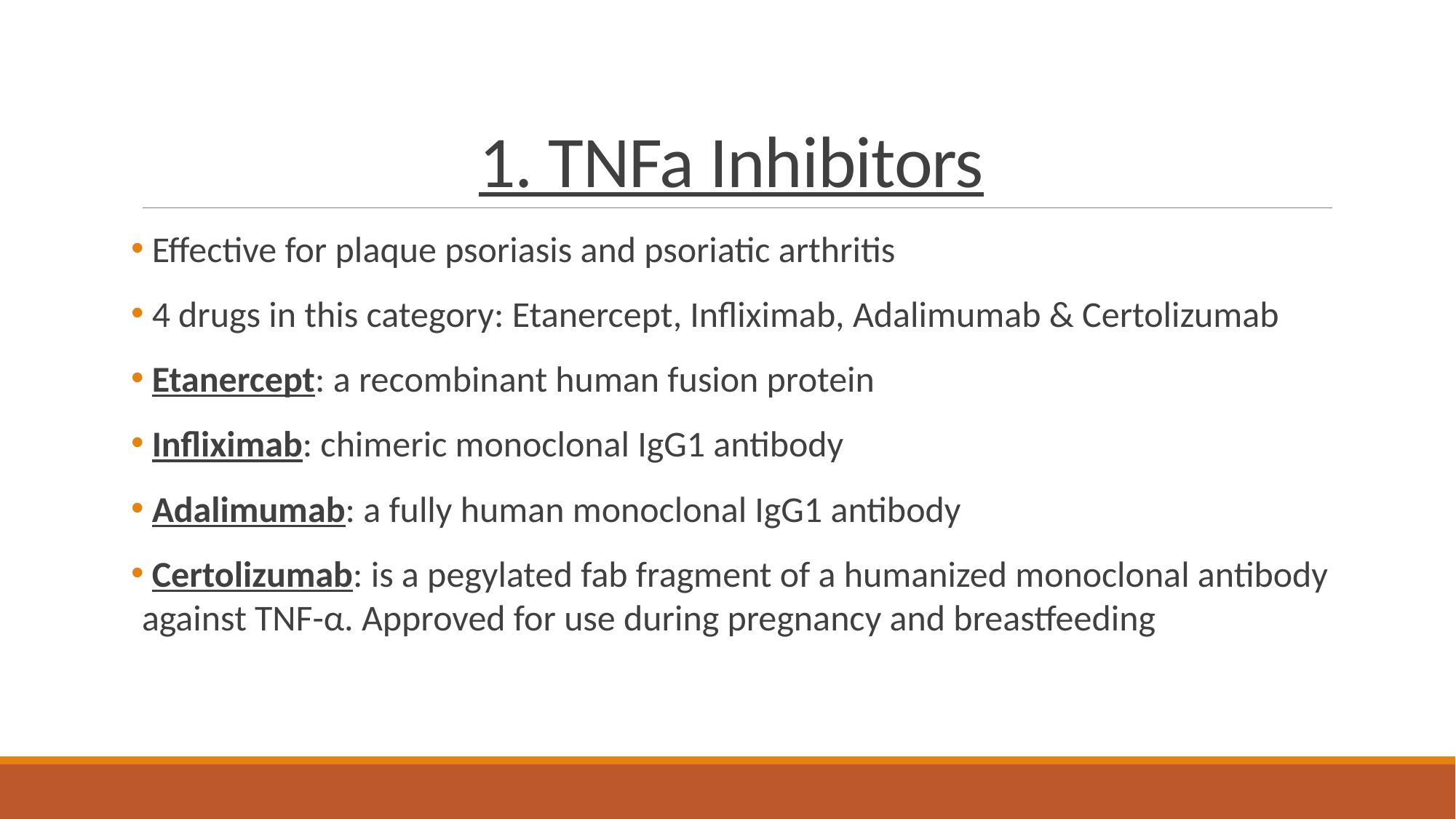

# 1. TNFa Inhibitors
 Effective for plaque psoriasis and psoriatic arthritis
 4 drugs in this category: Etanercept, Infliximab, Adalimumab & Certolizumab
 Etanercept: a recombinant human fusion protein
 Infliximab: chimeric monoclonal IgG1 antibody
 Adalimumab: a fully human monoclonal IgG1 antibody
 Certolizumab: is a pegylated fab fragment of a humanized monoclonal antibody against TNF-α. Approved for use during pregnancy and breastfeeding